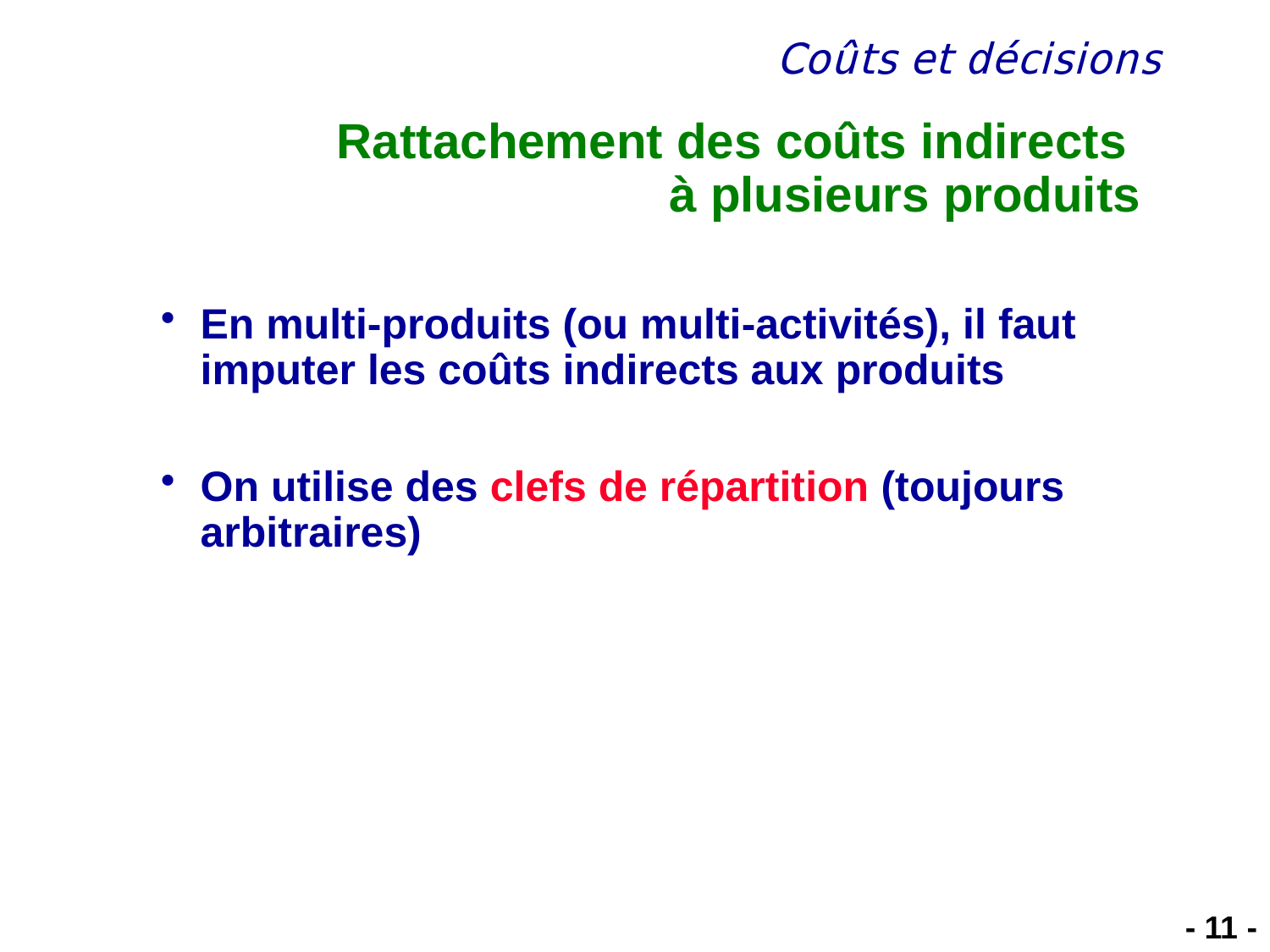

# Rattachement des coûts indirects à plusieurs produits
En multi-produits (ou multi-activités), il faut imputer les coûts indirects aux produits

On utilise des clefs de répartition (toujours arbitraires)